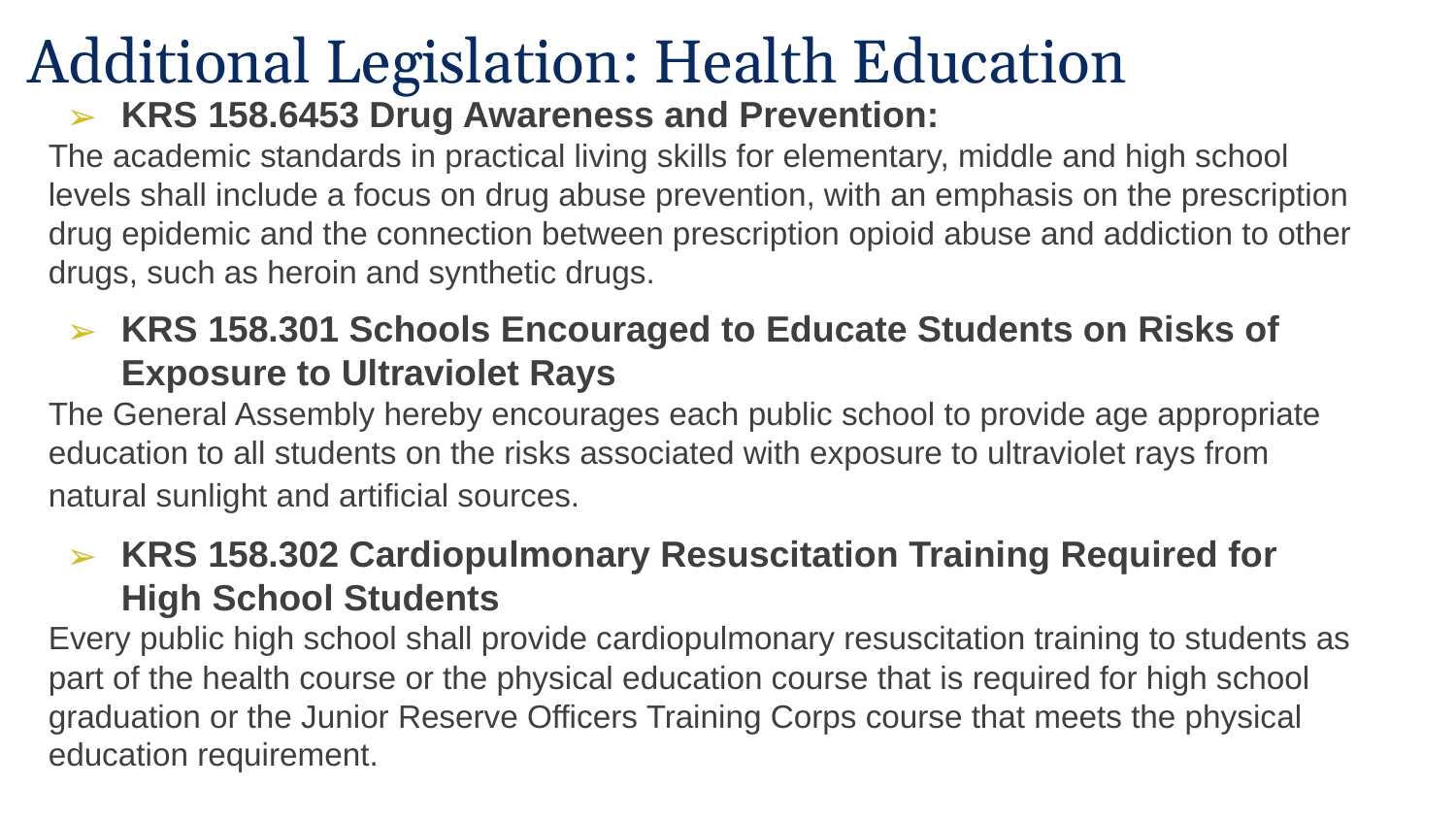

Additional Legislation: Health Education
KRS 158.6453 Drug Awareness and Prevention:
The academic standards in practical living skills for elementary, middle and high school levels shall include a focus on drug abuse prevention, with an emphasis on the prescription drug epidemic and the connection between prescription opioid abuse and addiction to other drugs, such as heroin and synthetic drugs.
KRS 158.301 Schools Encouraged to Educate Students on Risks of Exposure to Ultraviolet Rays
The General Assembly hereby encourages each public school to provide age appropriate education to all students on the risks associated with exposure to ultraviolet rays from natural sunlight and artificial sources.
KRS 158.302 Cardiopulmonary Resuscitation Training Required for High School Students
Every public high school shall provide cardiopulmonary resuscitation training to students as part of the health course or the physical education course that is required for high school graduation or the Junior Reserve Officers Training Corps course that meets the physical education requirement.
9